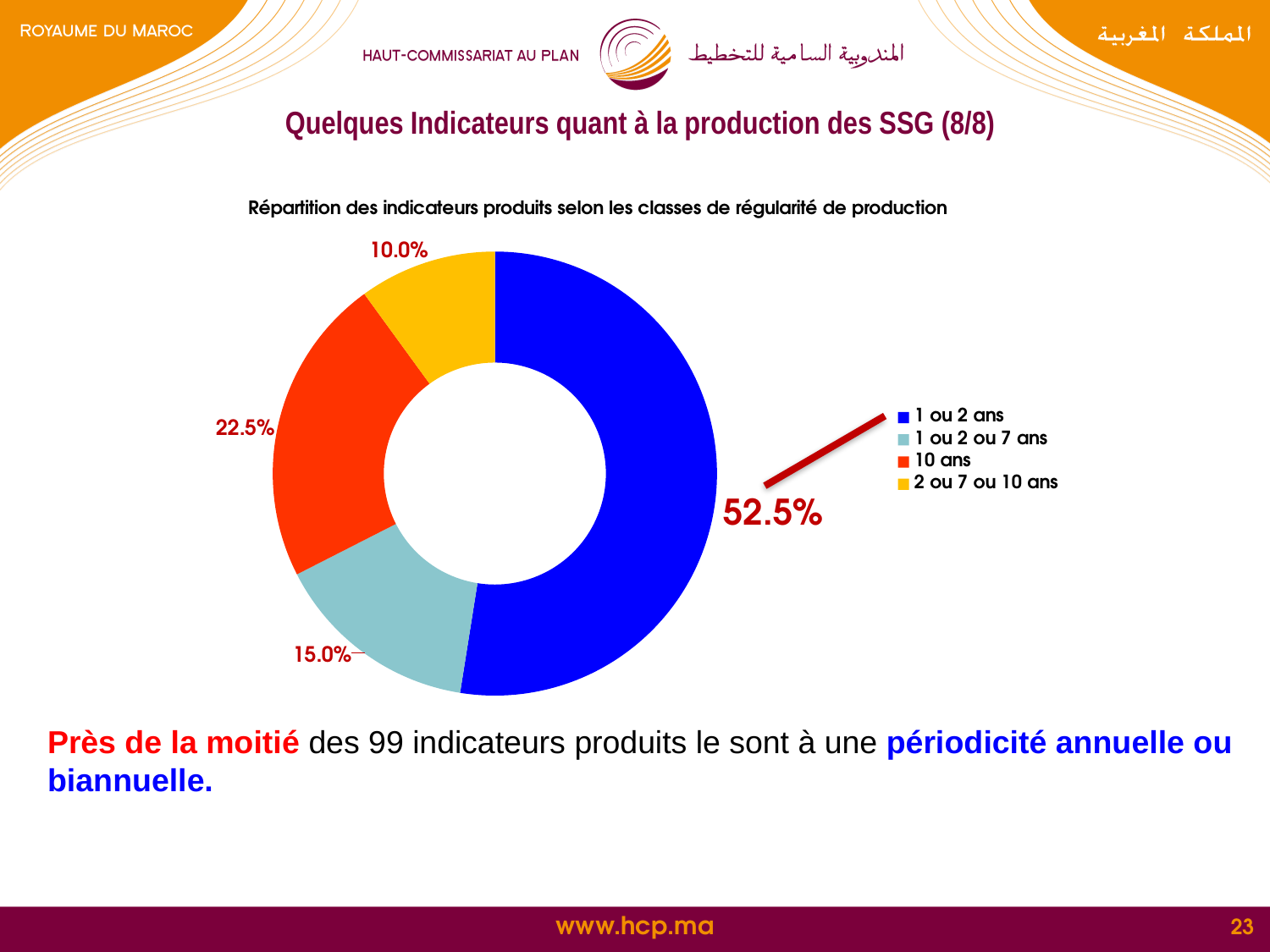

# Quelques Indicateurs quant à la production des SSG (8/8)

### Chart: Répartition des indicateurs produits selon les classes de régularité de production

| Category | Pourcentage |
|---|---|
| 1 ou 2 ans | 0.525 |
| 1 ou 2 ou 7 ans | 0.15000000000000024 |
| 10 ans | 0.225 |
| 2 ou 7 ou 10 ans | 0.1 |
Près de la moitié des 99 indicateurs produits le sont à une périodicité annuelle ou biannuelle.

23